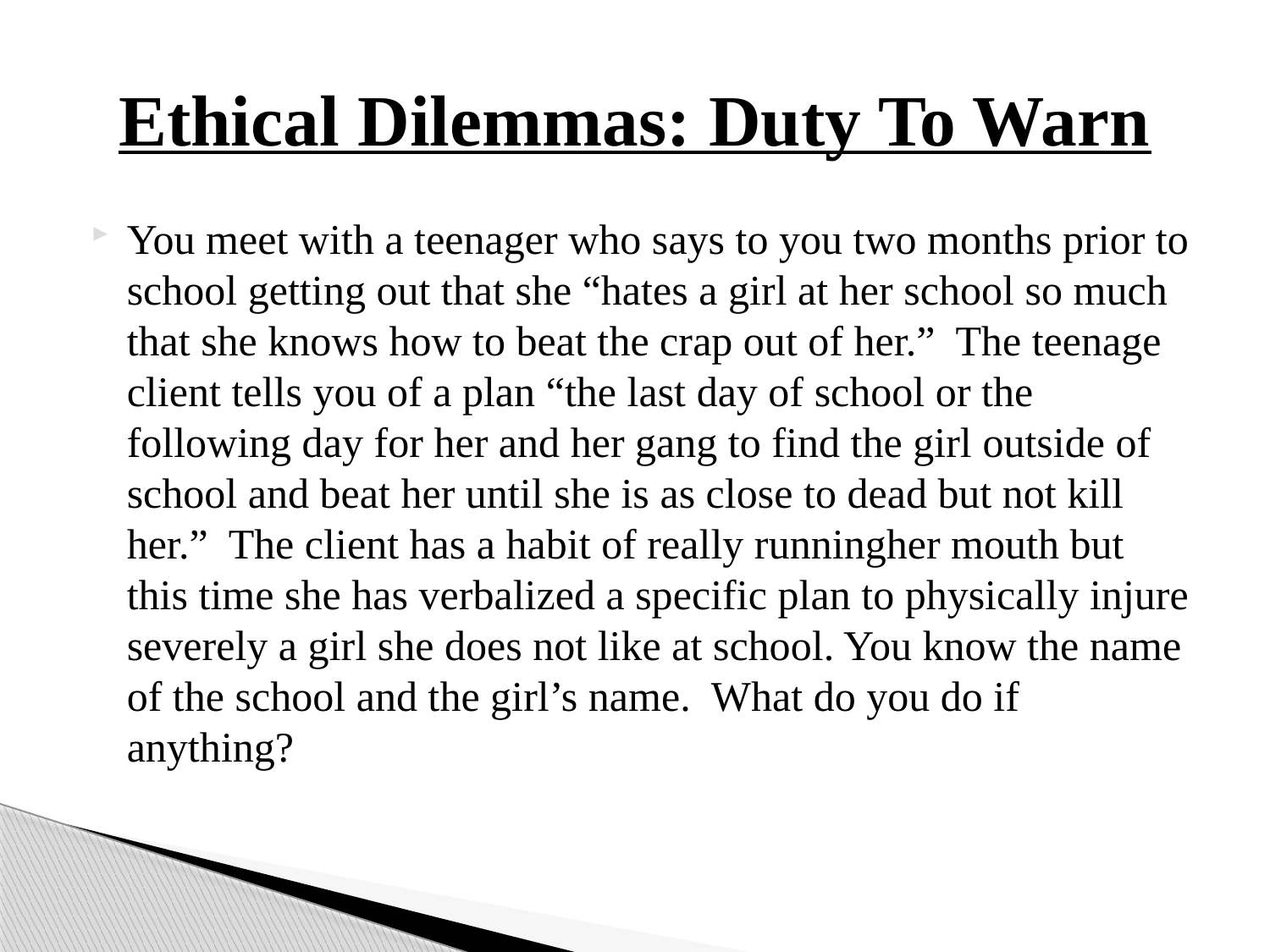

# Ethical Dilemmas: Duty To Warn
You meet with a teenager who says to you two months prior to school getting out that she “hates a girl at her school so much that she knows how to beat the crap out of her.”  The teenage client tells you of a plan “the last day of school or the following day for her and her gang to find the girl outside of school and beat her until she is as close to dead but not kill her.”  The client has a habit of really runningher mouth but this time she has verbalized a specific plan to physically injure severely a girl she does not like at school. You know the name of the school and the girl’s name.  What do you do if anything?